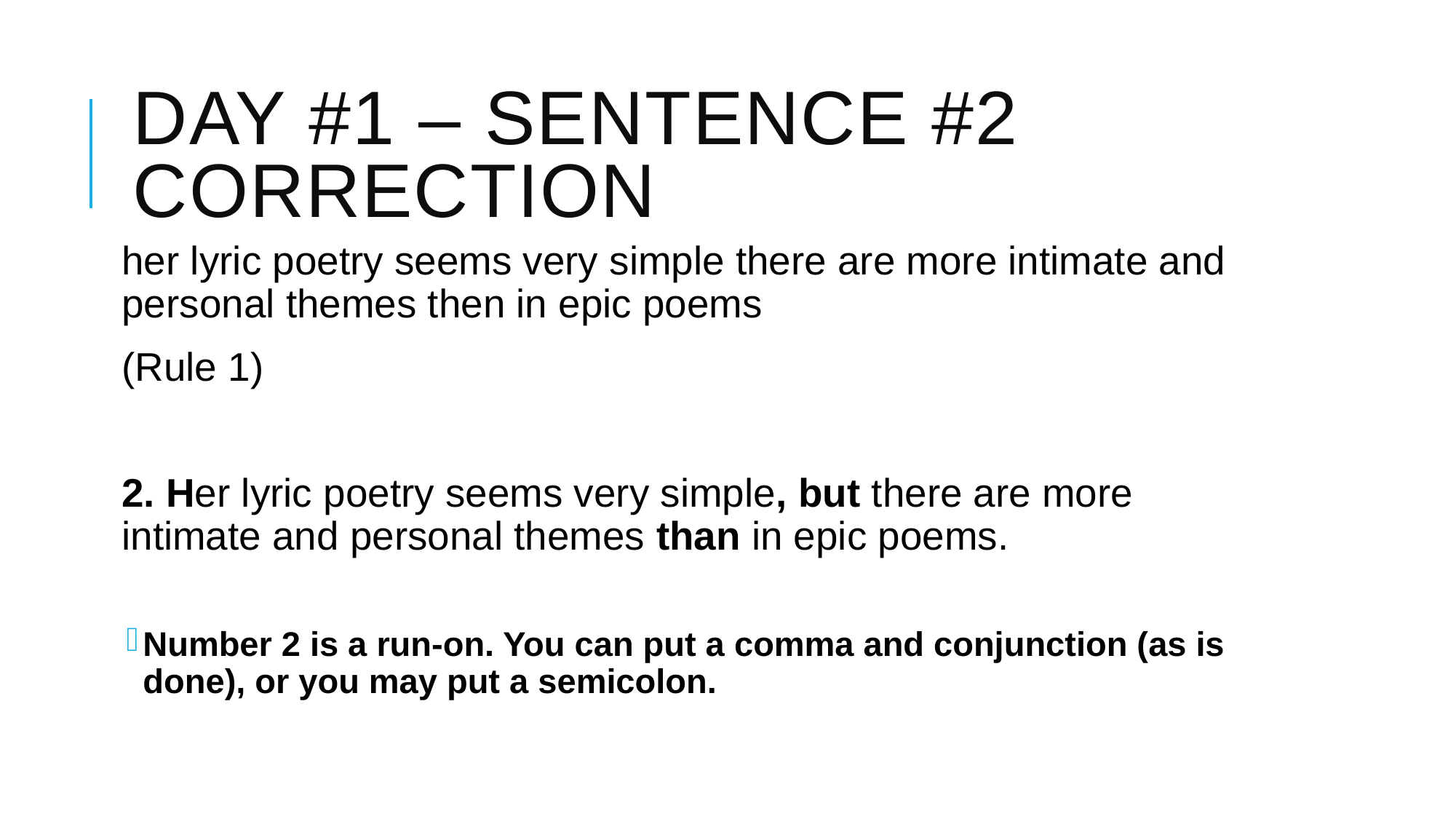

# Day #1 – Sentence #2 Correction
her lyric poetry seems very simple there are more intimate and personal themes then in epic poems
(Rule 1)

2. Her lyric poetry seems very simple, but there are more intimate and personal themes than in epic poems.

Number 2 is a run-on. You can put a comma and conjunction (as is done), or you may put a semicolon.